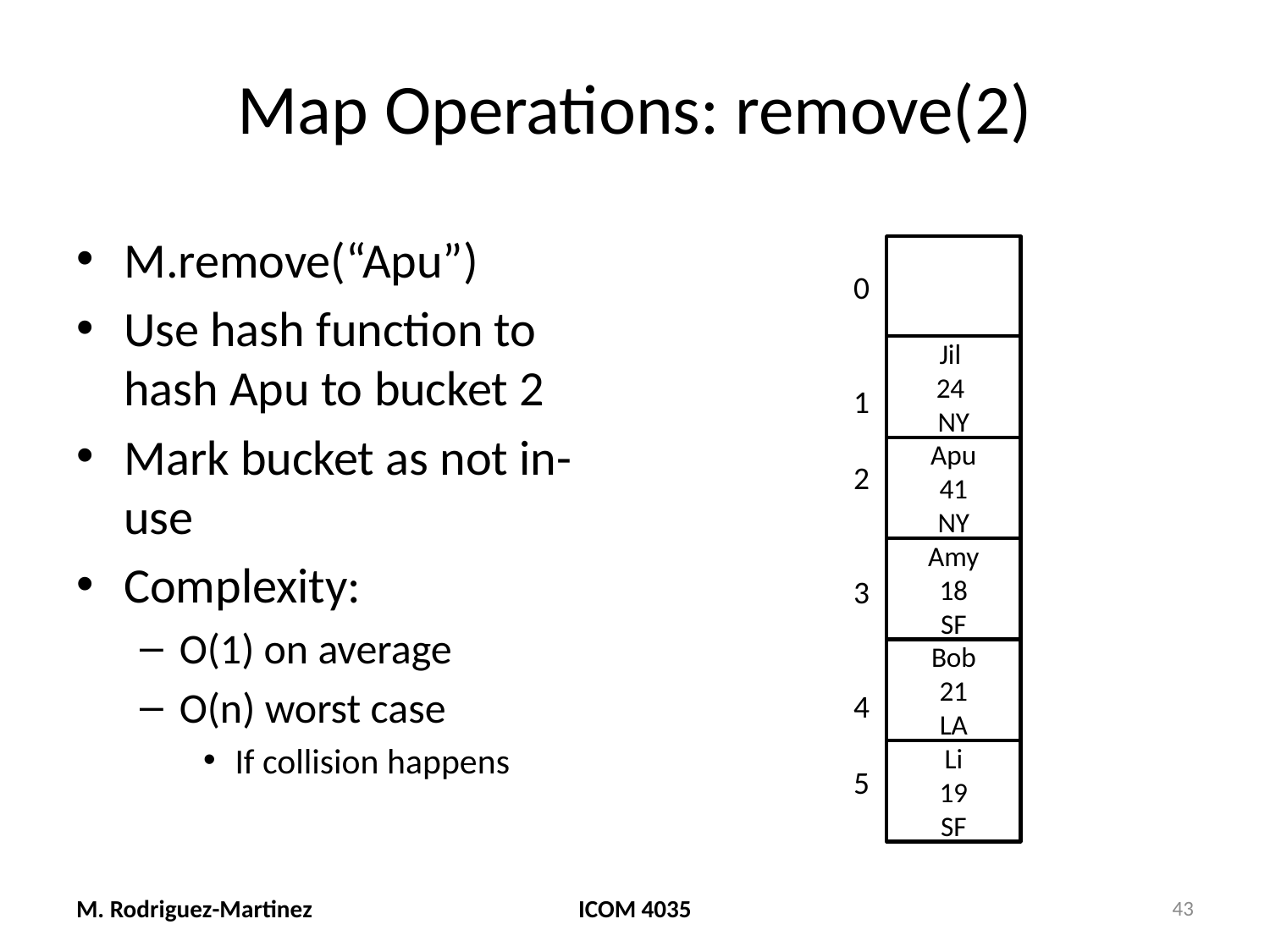

# Map Operations: remove(2)
M.remove(“Apu”)
Use hash function to hash Apu to bucket 2
Mark bucket as not in-use
Complexity:
O(1) on average
O(n) worst case
If collision happens

0

1

2

3

4

5
Jil
24
NY
Apu
41
NY
Amy
18
SF
Bob
21
LA
Li
19
SF
M. Rodriguez-Martinez
ICOM 4035
43